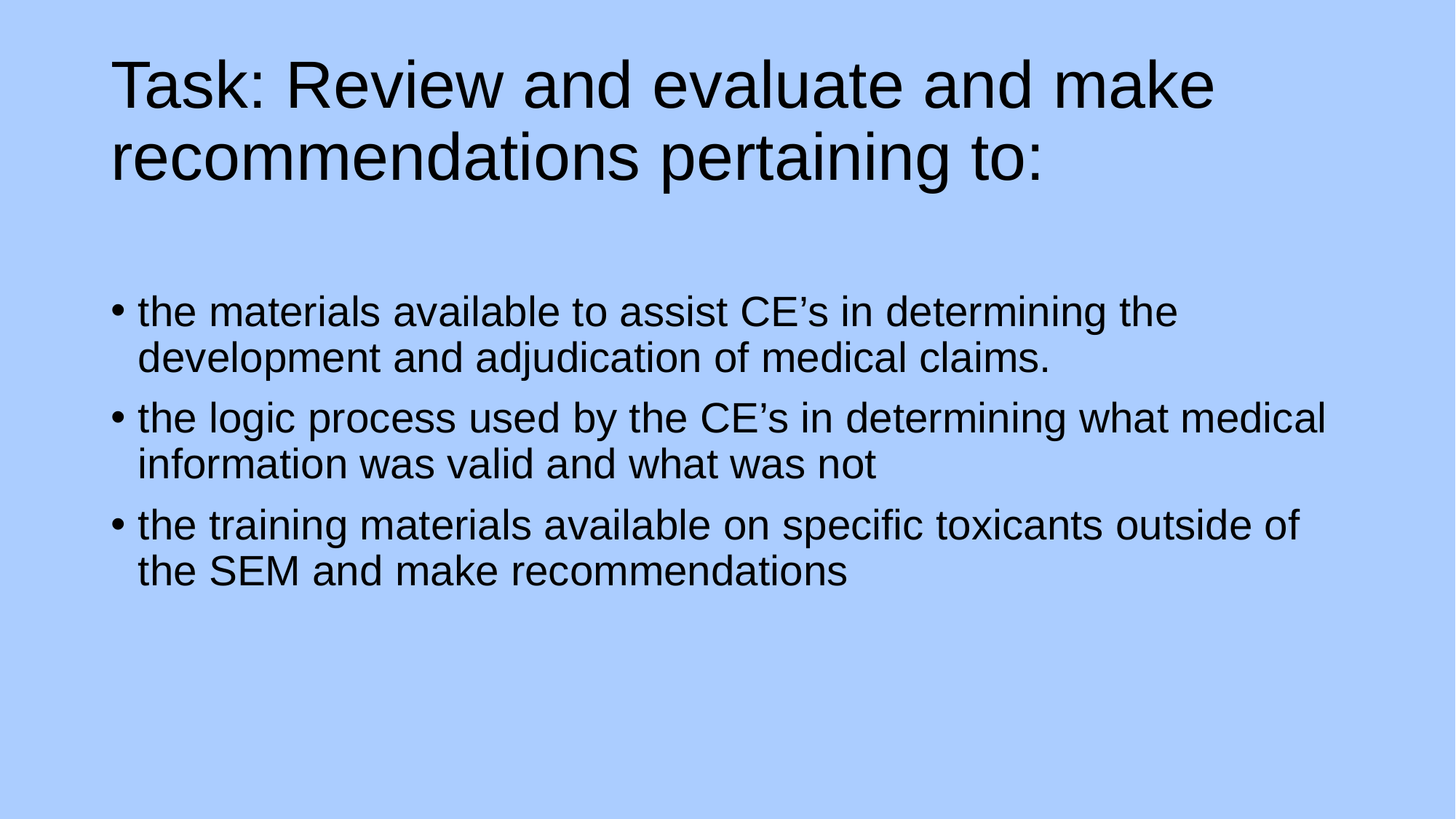

# Task: Review and evaluate and make recommendations pertaining to:

the materials available to assist CE’s in determining the development and adjudication of medical claims.
the logic process used by the CE’s in determining what medical information was valid and what was not
the training materials available on specific toxicants outside of the SEM and make recommendations